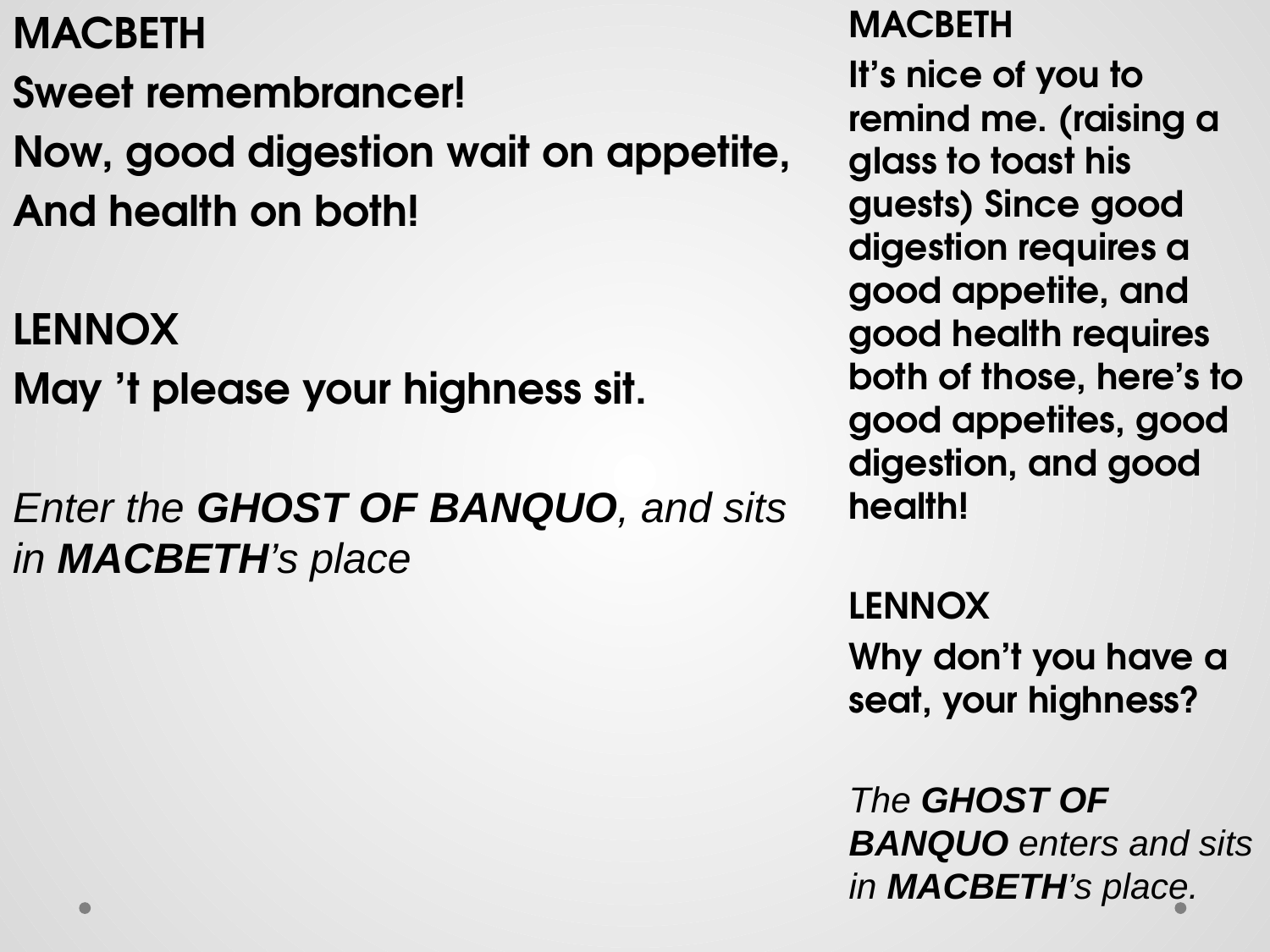

MACBETH
Sweet remembrancer!
Now, good digestion wait on appetite,
And health on both!

LENNOX
May ’t please your highness sit.

Enter the GHOST OF BANQUO, and sits in MACBETH’s place
MACBETH
It’s nice of you to remind me. (raising a glass to toast his guests) Since good digestion requires a good appetite, and good health requires both of those, here’s to good appetites, good digestion, and good health!

LENNOX
Why don’t you have a seat, your highness?

The GHOST OF BANQUO enters and sits in MACBETH’s place.